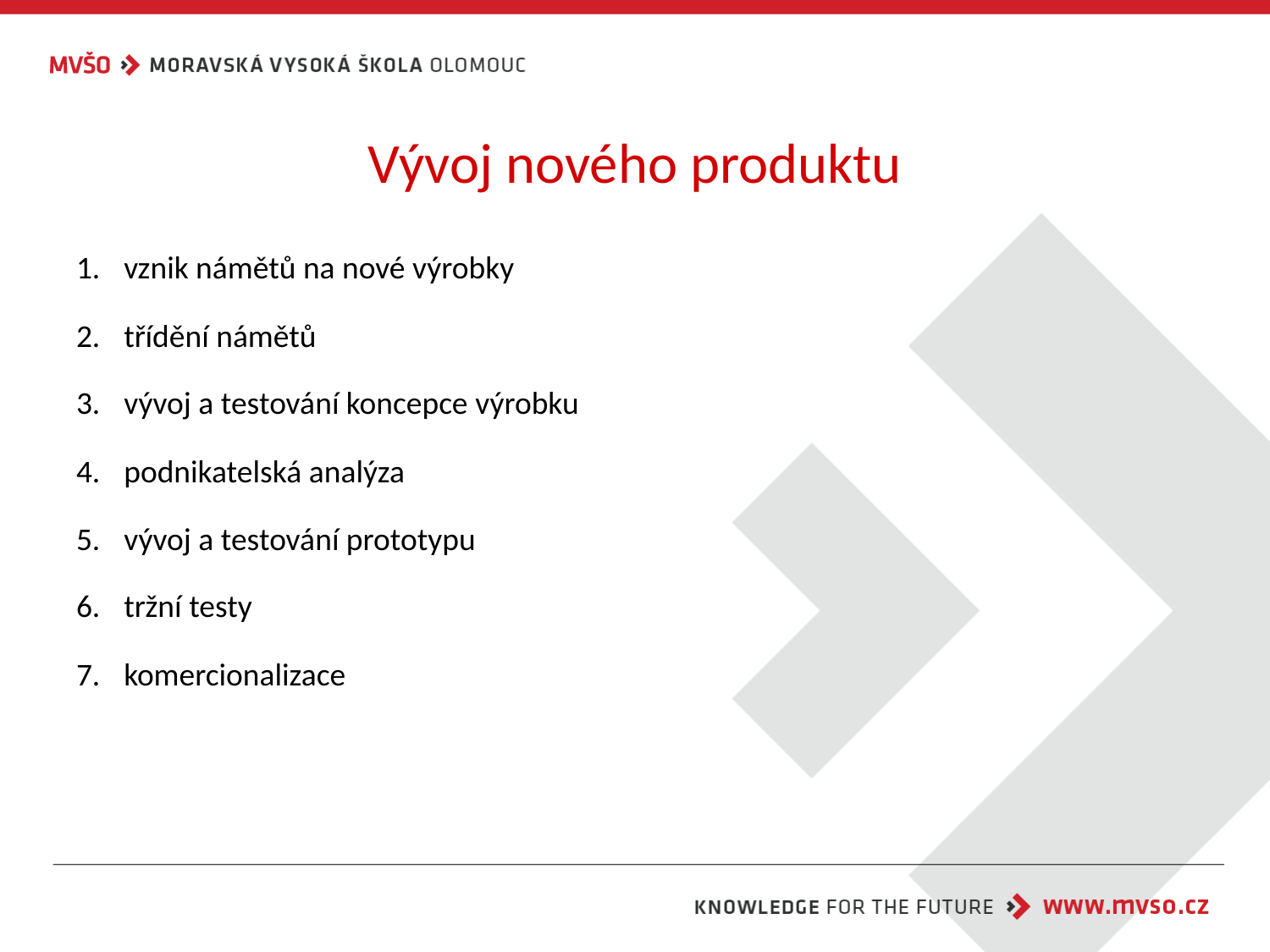

# Vývoj nového produktu
vznik námětů na nové výrobky
třídění námětů
vývoj a testování koncepce výrobku
podnikatelská analýza
vývoj a testování prototypu
tržní testy
komercionalizace